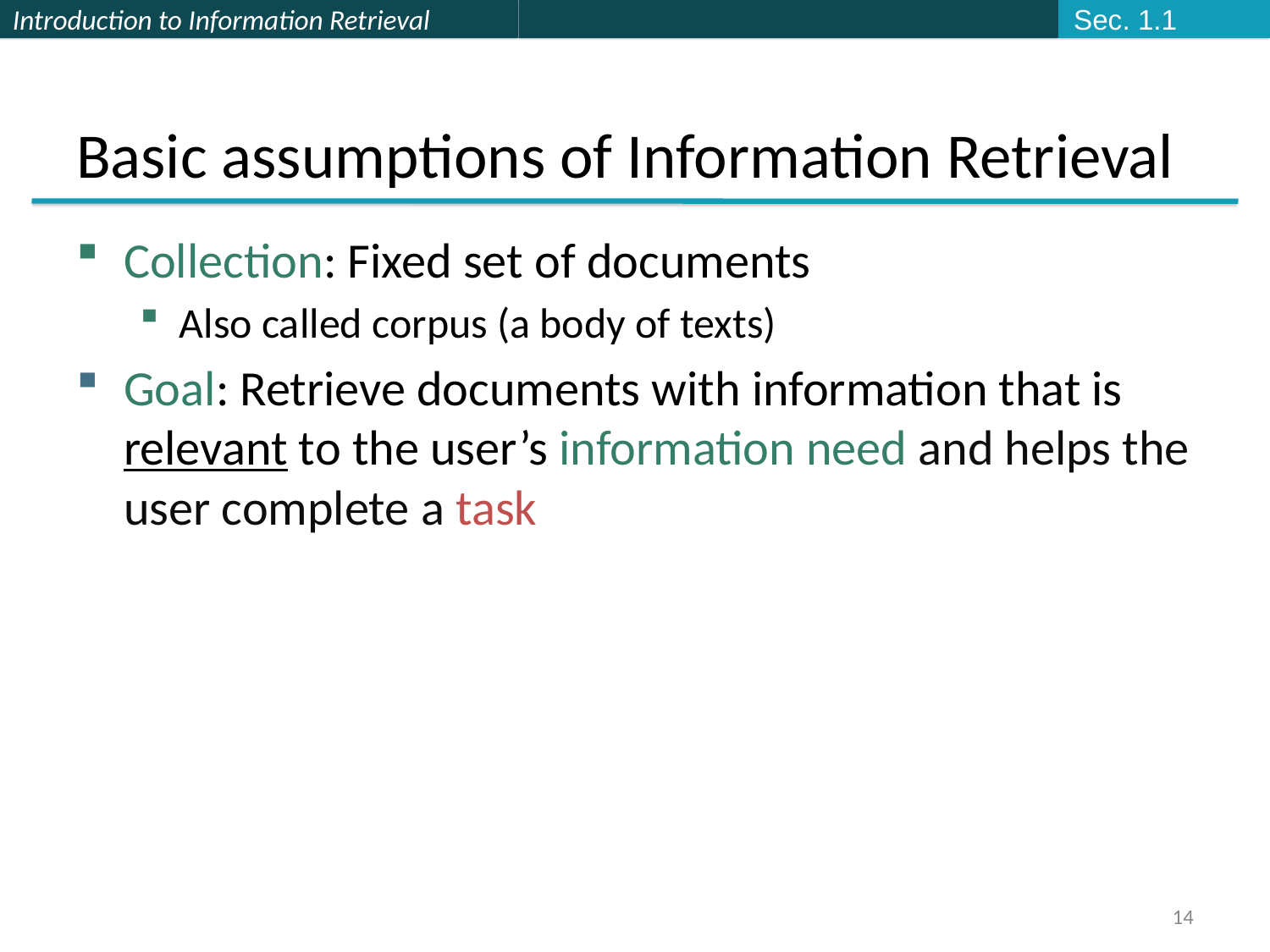

Sec. 1.1
# Basic assumptions of Information Retrieval
Collection: Fixed set of documents
Also called corpus (a body of texts)
Goal: Retrieve documents with information that is relevant to the user’s information need and helps the user complete a task
14